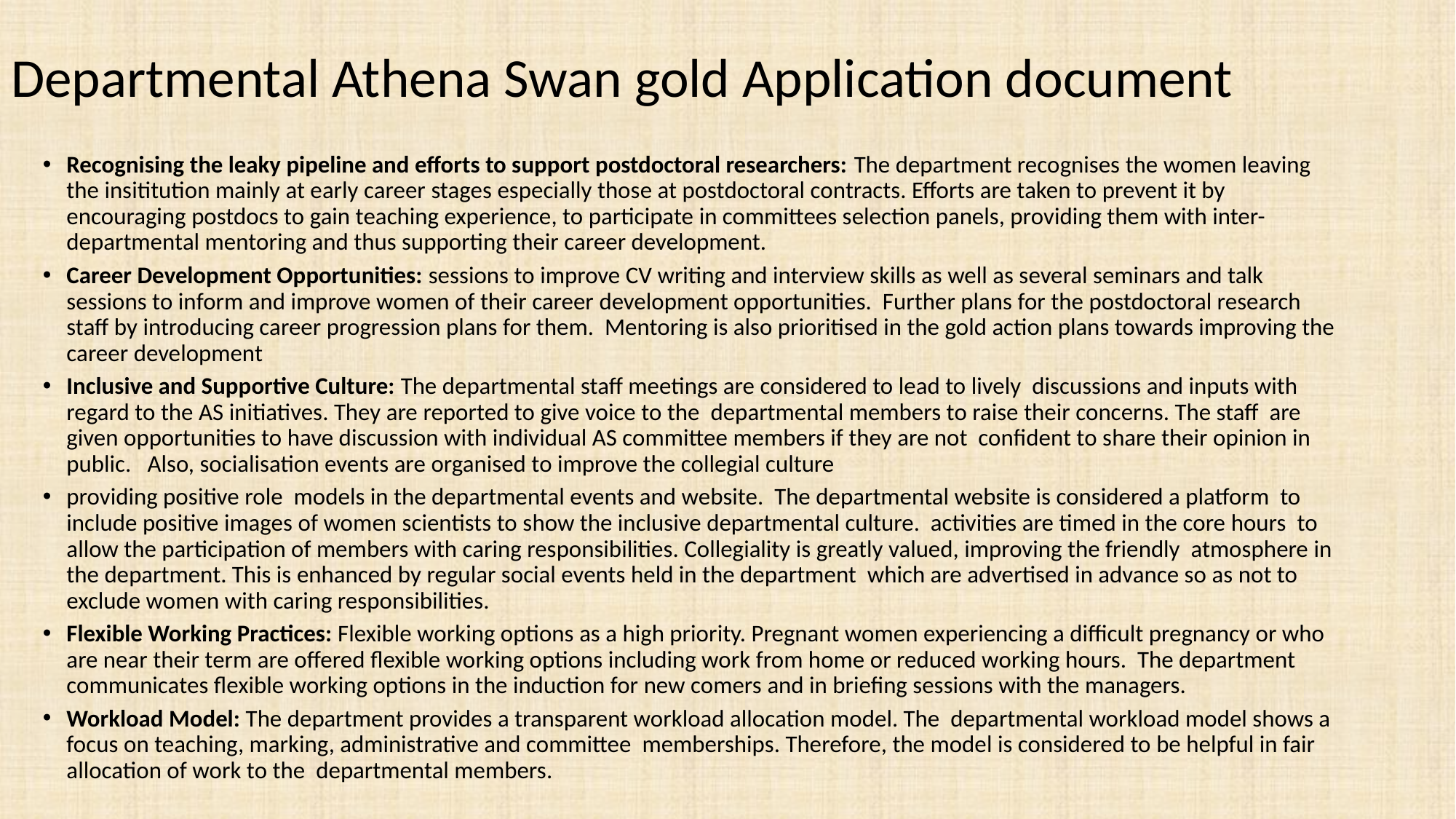

# Departmental Athena Swan gold Application document

Recognising the leaky pipeline and efforts to support postdoctoral researchers: The department recognises the women leaving the insititution mainly at early career stages especially those at postdoctoral contracts. Efforts are taken to prevent it by  encouraging postdocs to gain teaching experience, to participate in committees selection panels, providing them with inter-departmental mentoring and thus supporting their career development.
Career Development Opportunities: sessions to improve CV writing and interview skills as well as several seminars and talk sessions to inform and improve women of their career development opportunities.  Further plans for the postdoctoral research staff by introducing career progression plans for them.  Mentoring is also prioritised in the gold action plans towards improving the career development
Inclusive and Supportive Culture: The departmental staff meetings are considered to lead to lively  discussions and inputs with regard to the AS initiatives. They are reported to give voice to the  departmental members to raise their concerns. The staff  are given opportunities to have discussion with individual AS committee members if they are not  confident to share their opinion in public.   Also, socialisation events are organised to improve the collegial culture
providing positive role  models in the departmental events and website.  The departmental website is considered a platform  to include positive images of women scientists to show the inclusive departmental culture.  activities are timed in the core hours  to allow the participation of members with caring responsibilities. Collegiality is greatly valued, improving the friendly  atmosphere in the department. This is enhanced by regular social events held in the department  which are advertised in advance so as not to exclude women with caring responsibilities.
Flexible Working Practices: Flexible working options as a high priority. Pregnant women experiencing a difficult pregnancy or who are near their term are offered flexible working options including work from home or reduced working hours.  The department communicates flexible working options in the induction for new comers and in briefing sessions with the managers.
Workload Model: The department provides a transparent workload allocation model. The  departmental workload model shows a focus on teaching, marking, administrative and committee  memberships. Therefore, the model is considered to be helpful in fair allocation of work to the  departmental members.